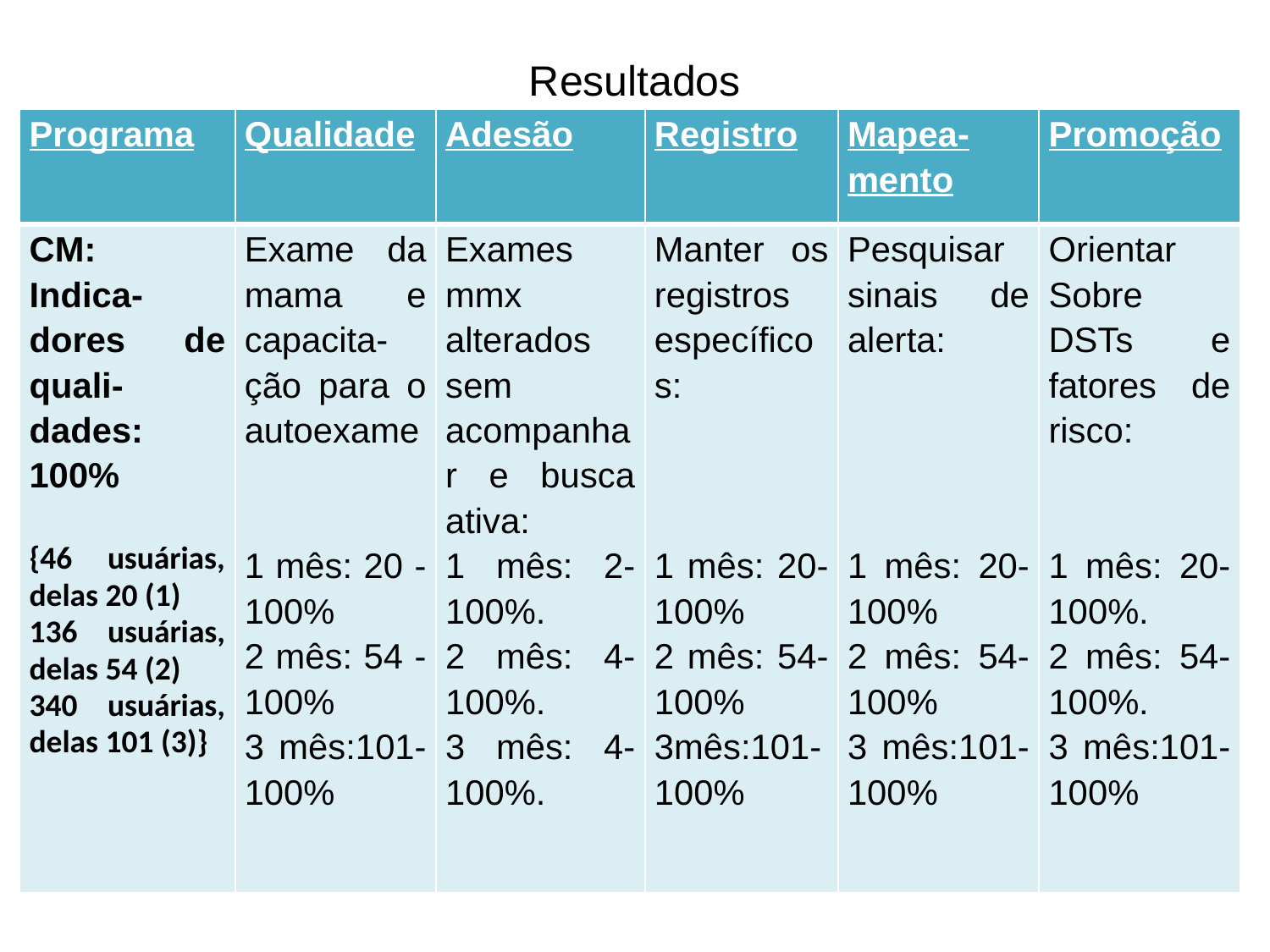

# Resultados
| Programa | Qualidade | Adesão | Registro | Mapea-mento | Promoção |
| --- | --- | --- | --- | --- | --- |
| CM: Indica-dores de quali-dades: 100% {46 usuárias, delas 20 (1) 136 usuárias, delas 54 (2) 340 usuárias, delas 101 (3)} | Exame da mama e capacita-ção para o autoexame 1 mês: 20 -100% 2 mês: 54 -100% 3 mês:101-100% | Exames mmx alterados sem acompanhar e busca ativa: 1 mês: 2-100%. 2 mês: 4-100%. 3 mês: 4-100%. | Manter os registros específicos: 1 mês: 20-100% 2 mês: 54-100% 3mês:101-100% | Pesquisar sinais de alerta: 1 mês: 20-100% 2 mês: 54-100% 3 mês:101-100% | Orientar Sobre DSTs e fatores de risco: 1 mês: 20-100%. 2 mês: 54-100%. 3 mês:101-100% |